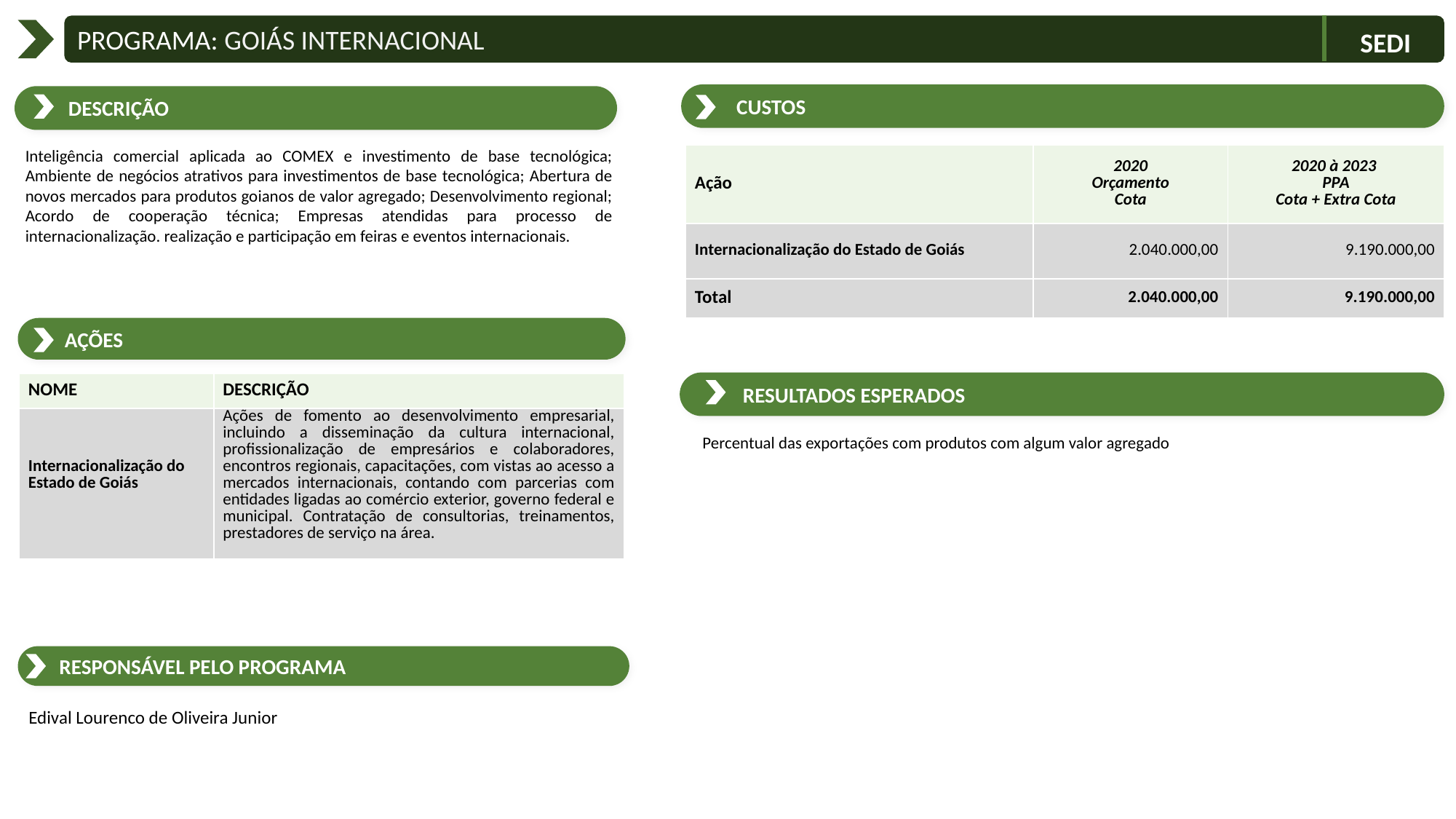

Programa: Goiás Internacional
SEDI

     CUSTOS
      Descrição

Inteligência comercial aplicada ao COMEX e investimento de base tecnológica; Ambiente de negócios atrativos para investimentos de base tecnológica; Abertura de novos mercados para produtos goianos de valor agregado; Desenvolvimento regional; Acordo de cooperação técnica; Empresas atendidas para processo de internacionalização. realização e participação em feiras e eventos internacionais.
| Ação | 2020 Orçamento Cota | 2020 à 2023 PPA Cota + Extra Cota |
| --- | --- | --- |
| Internacionalização do Estado de Goiás | 2.040.000,00 | 9.190.000,00 |
| Total | 2.040.000,00 | 9.190.000,00 |
     AÇÕES

        RESULTADOS ESPERADOS
| NOME | DESCRIÇÃO |
| --- | --- |
| Internacionalização do Estado de Goiás | Ações de fomento ao desenvolvimento empresarial, incluindo a disseminação da cultura internacional, profissionalização de empresários e colaboradores, encontros regionais, capacitações, com vistas ao acesso a mercados internacionais, contando com parcerias com entidades ligadas ao comércio exterior, governo federal e municipal. Contratação de consultorias, treinamentos, prestadores de serviço na área. |

 Percentual das exportações com produtos com algum valor agregado
    Responsável PELO PROGRAMA

Edival Lourenco de Oliveira Junior